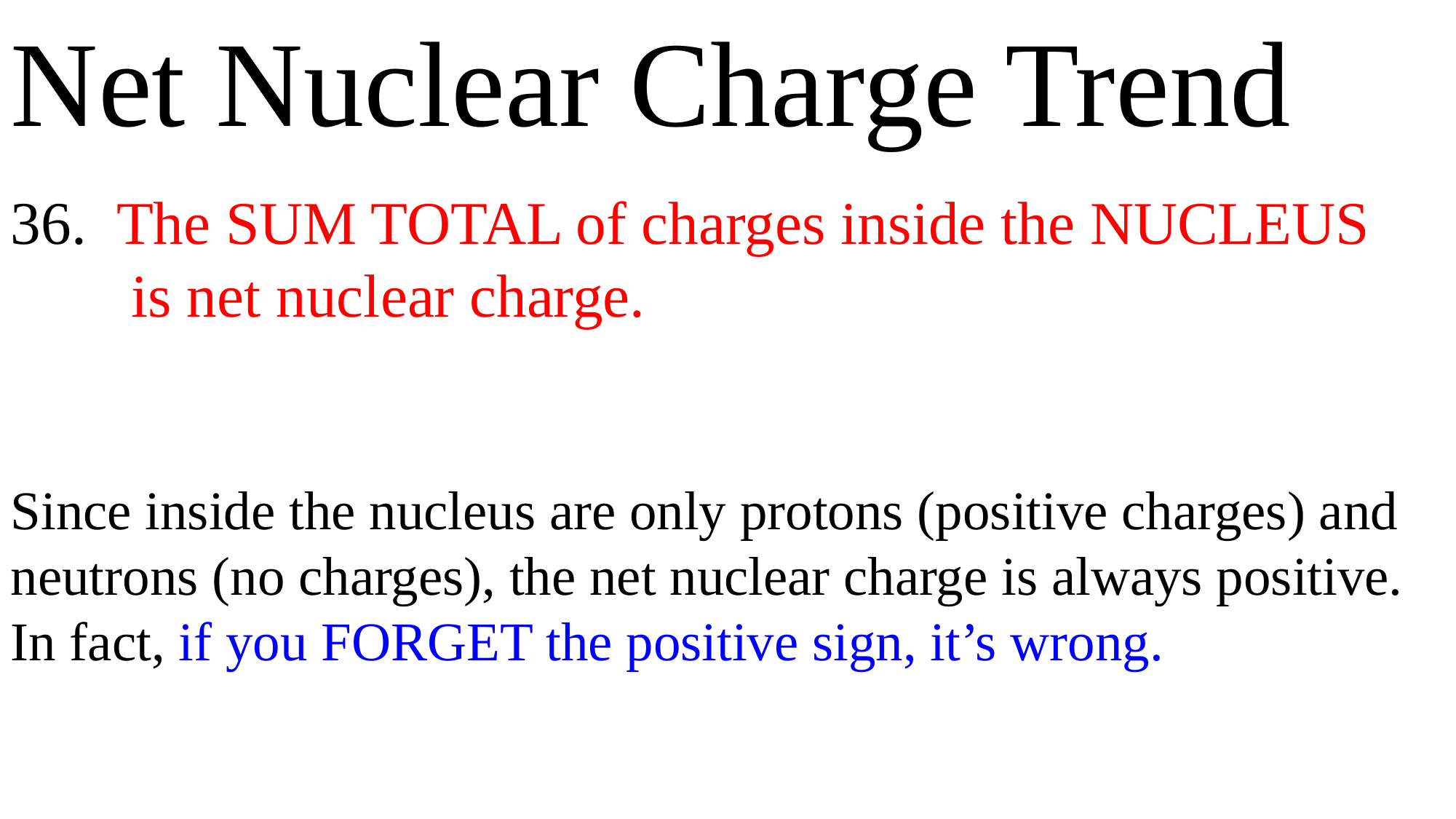

Net Nuclear Charge Trend

36.  The SUM TOTAL of charges inside the NUCLEUS
        is net nuclear charge.

Since inside the nucleus are only protons (positive charges) and neutrons (no charges), the net nuclear charge is always positive.
In fact, if you FORGET the positive sign, it’s wrong.